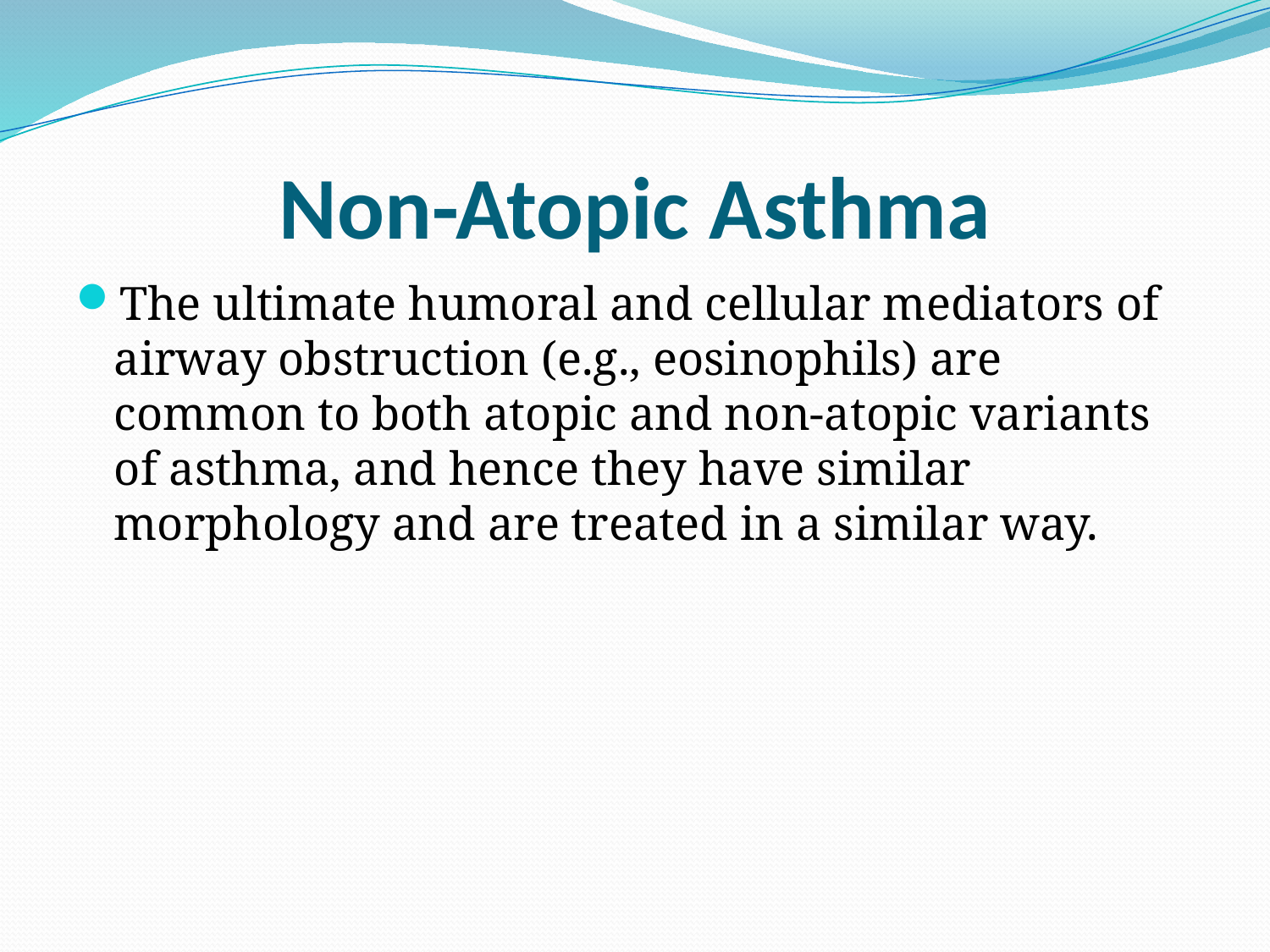

# Non-Atopic Asthma
The ultimate humoral and cellular mediators of airway obstruction (e.g., eosinophils) are common to both atopic and non-atopic variants of asthma, and hence they have similar morphology and are treated in a similar way.